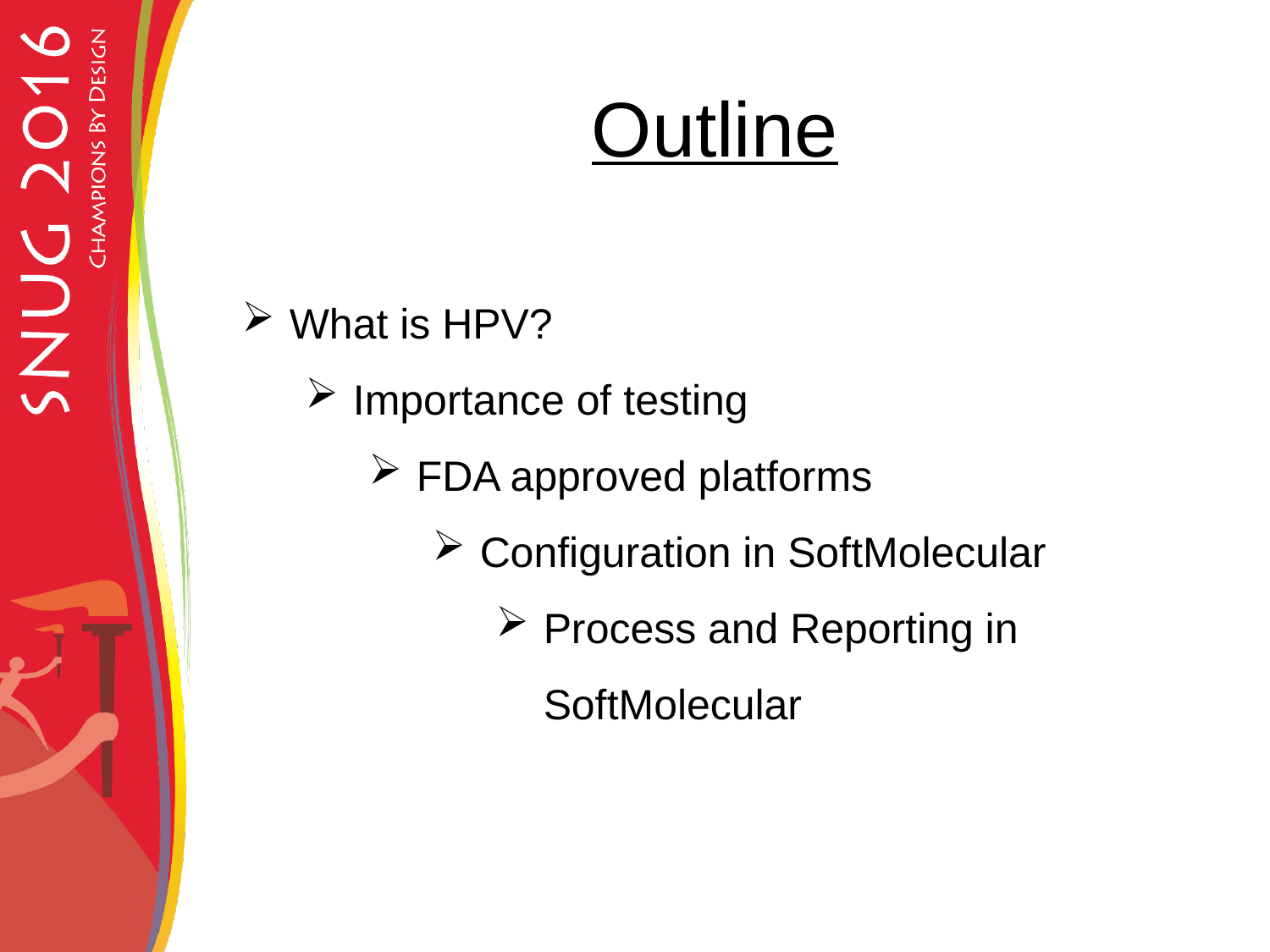

# Outline
What is HPV?
Importance of testing
FDA approved platforms
Configuration in SoftMolecular
Process and Reporting in  SoftMolecular